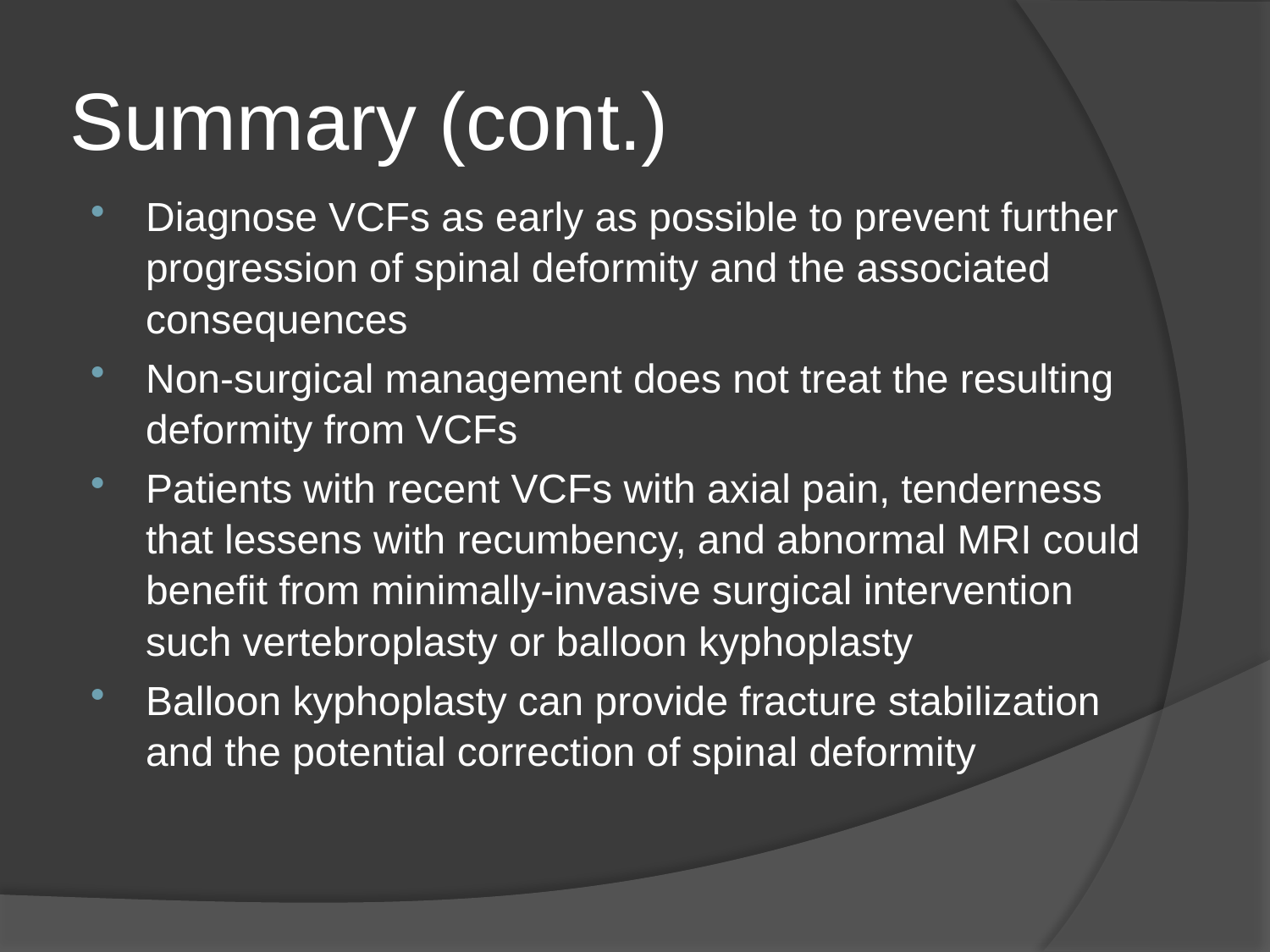

# Summary (cont.)
Diagnose VCFs as early as possible to prevent further progression of spinal deformity and the associated consequences
Non-surgical management does not treat the resulting deformity from VCFs
Patients with recent VCFs with axial pain, tenderness that lessens with recumbency, and abnormal MRI could benefit from minimally-invasive surgical intervention such vertebroplasty or balloon kyphoplasty
Balloon kyphoplasty can provide fracture stabilization and the potential correction of spinal deformity